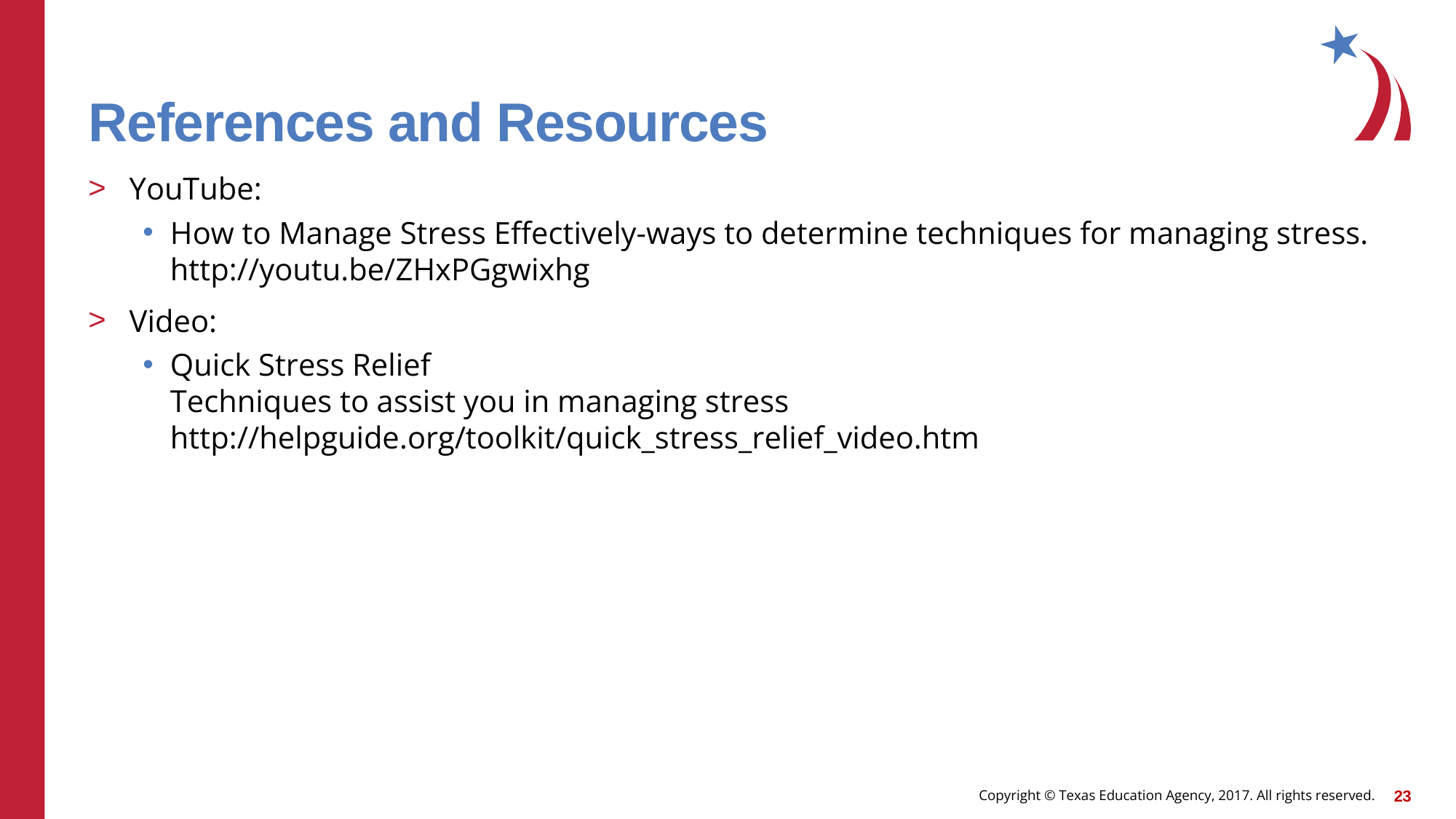

# References and Resources
YouTube:
How to Manage Stress Effectively-ways to determine techniques for managing stress.
http://youtu.be/ZHxPGgwixhg
Video:
Quick Stress Relief
Techniques to assist you in managing stress
http://helpguide.org/toolkit/quick_stress_relief_video.htm